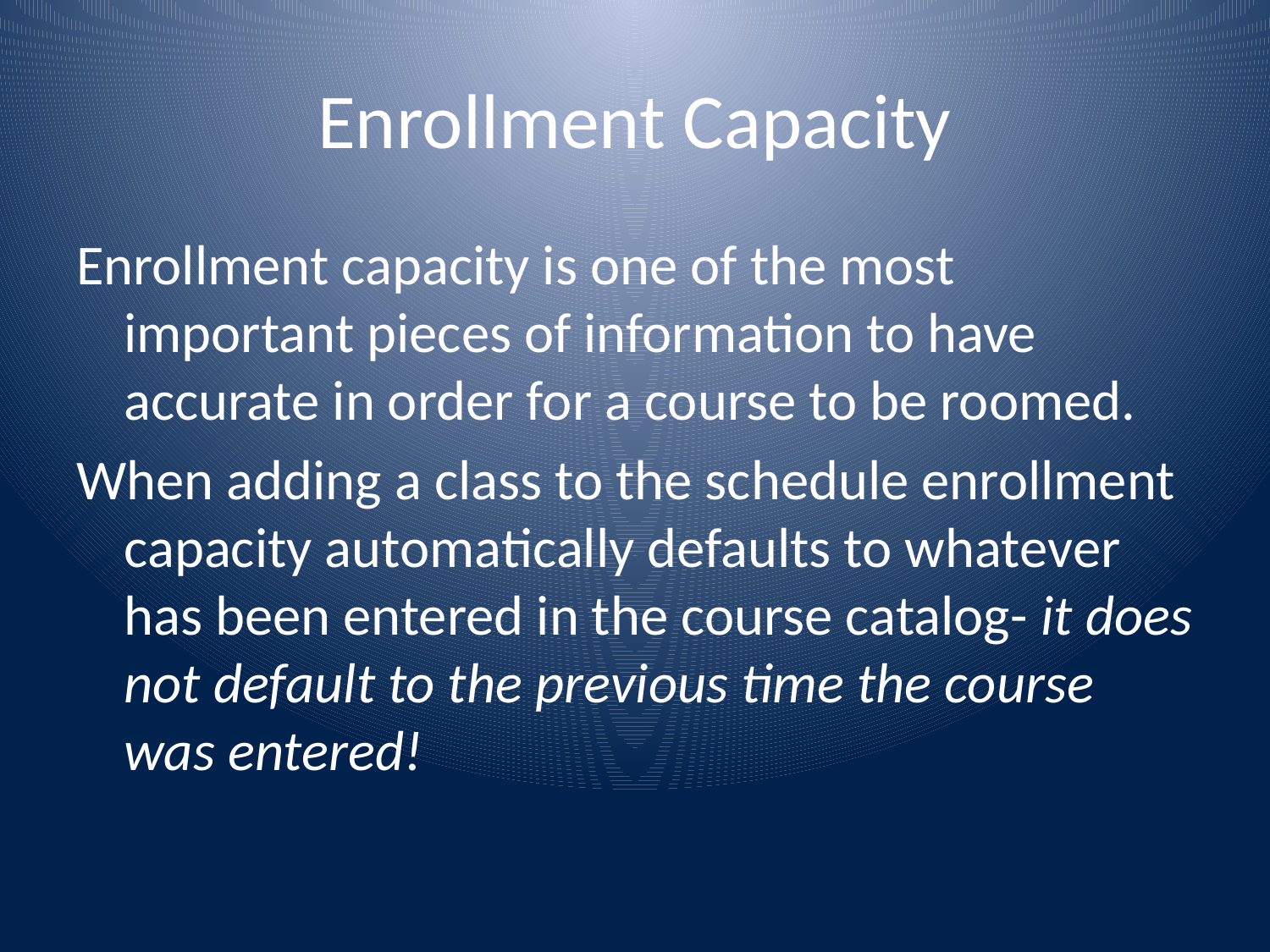

# Enrollment Capacity
Enrollment capacity is one of the most important pieces of information to have accurate in order for a course to be roomed.
When adding a class to the schedule enrollment capacity automatically defaults to whatever has been entered in the course catalog- it does not default to the previous time the course was entered!